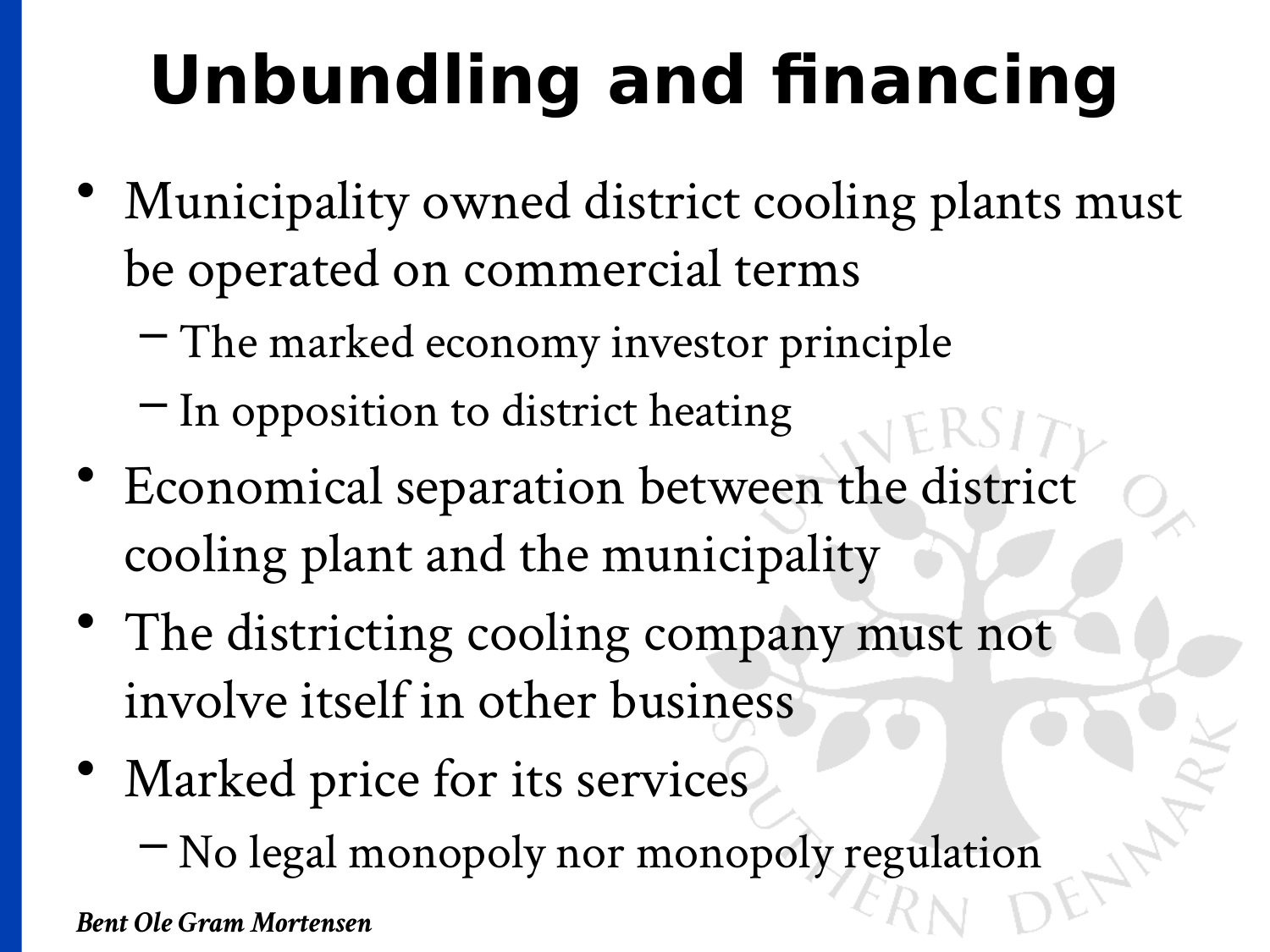

# Unbundling and financing
Municipality owned district cooling plants must be operated on commercial terms
The marked economy investor principle
In opposition to district heating
Economical separation between the district cooling plant and the municipality
The districting cooling company must not involve itself in other business
Marked price for its services
No legal monopoly nor monopoly regulation
Bent Ole Gram Mortensen